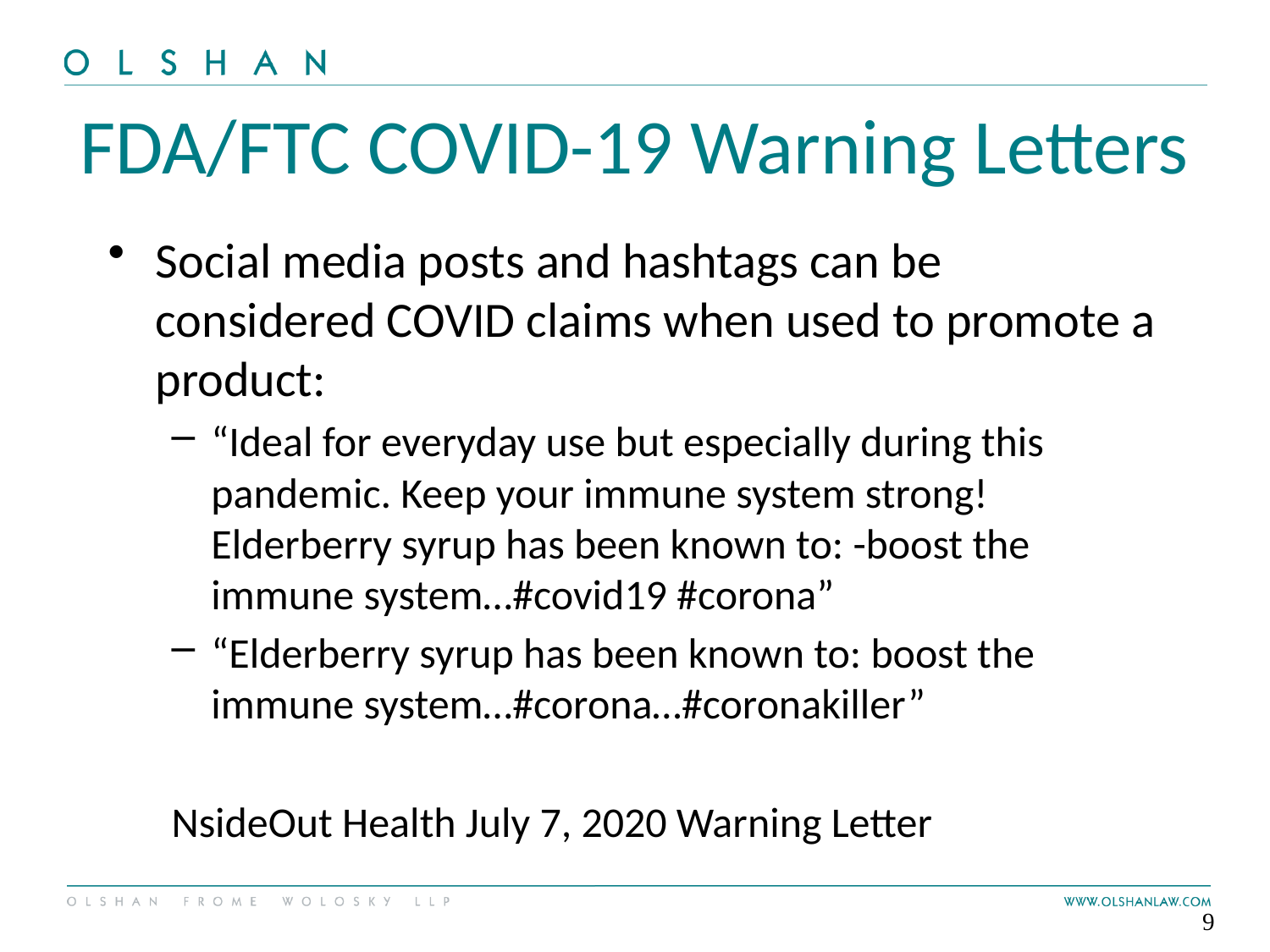

# FDA/FTC COVID-19 Warning Letters
Social media posts and hashtags can be considered COVID claims when used to promote a product:
“Ideal for everyday use but especially during this pandemic. Keep your immune system strong! Elderberry syrup has been known to: -boost the immune system…#covid19 #corona”
“Elderberry syrup has been known to: boost the immune system…#corona…#coronakiller”

NsideOut Health July 7, 2020 Warning Letter

9